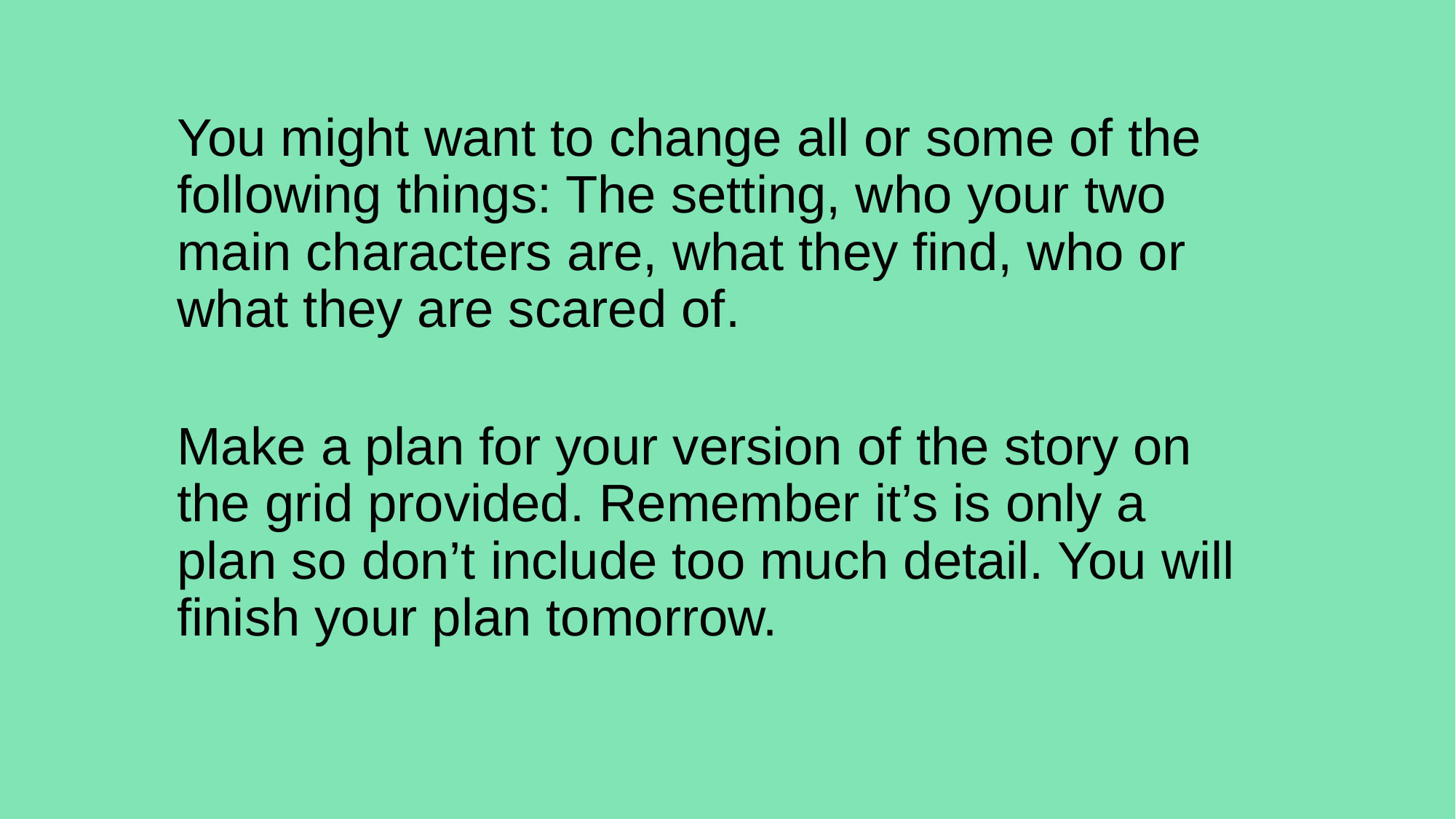

You might want to change all or some of the following things: The setting, who your two main characters are, what they find, who or what they are scared of.

Make a plan for your version of the story on the grid provided. Remember it’s is only a plan so don’t include too much detail. You will finish your plan tomorrow.